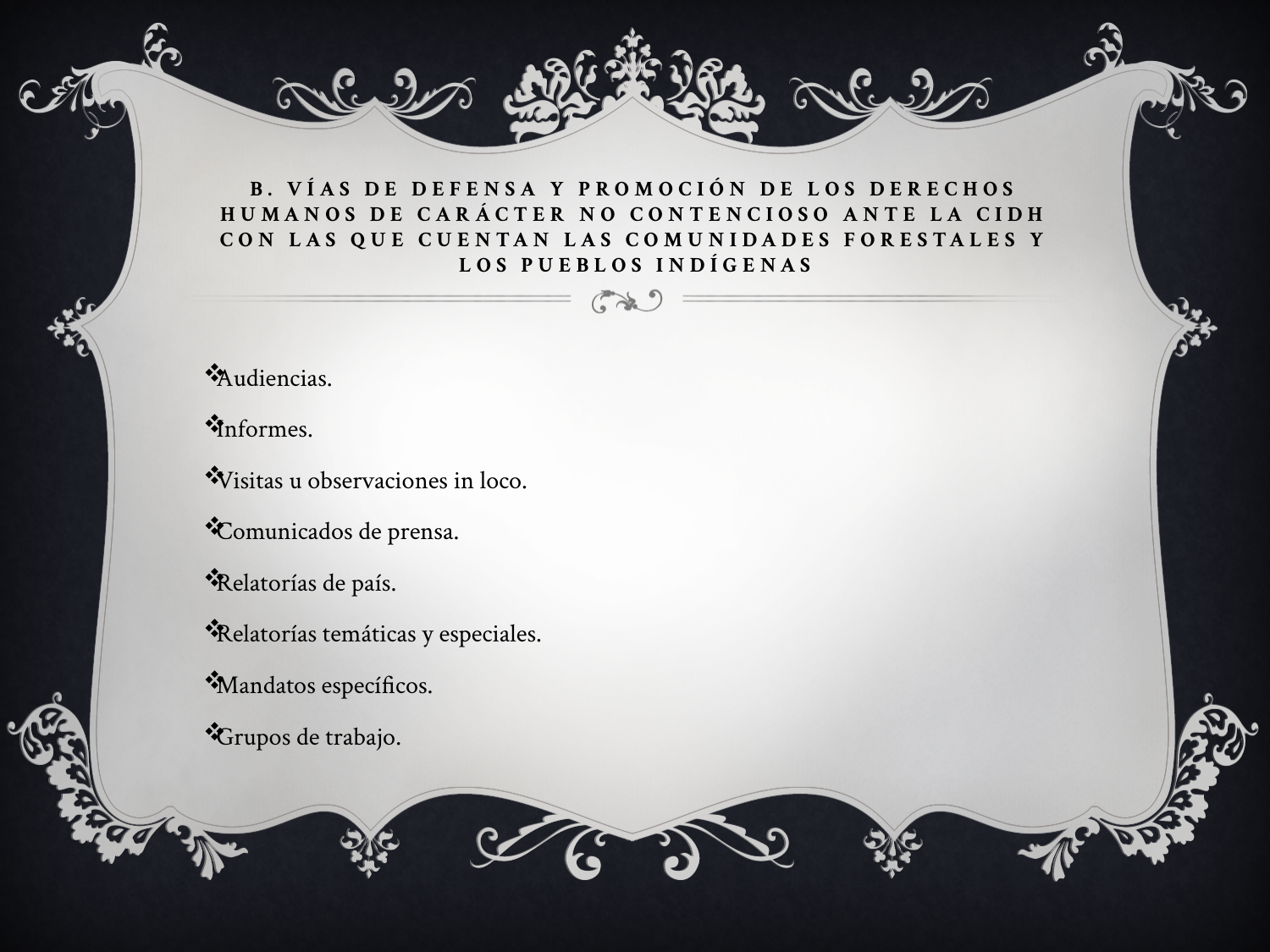

# B. vías de defensa y promoción de los derechos humanos de carácter no contencioso ante la CIDH con las que cuentan las comunidades forestales y los pueblos indígenas
Audiencias.
Informes.
Visitas u observaciones in loco.
Comunicados de prensa.
Relatorías de país.
Relatorías temáticas y especiales.
Mandatos específicos.
Grupos de trabajo.